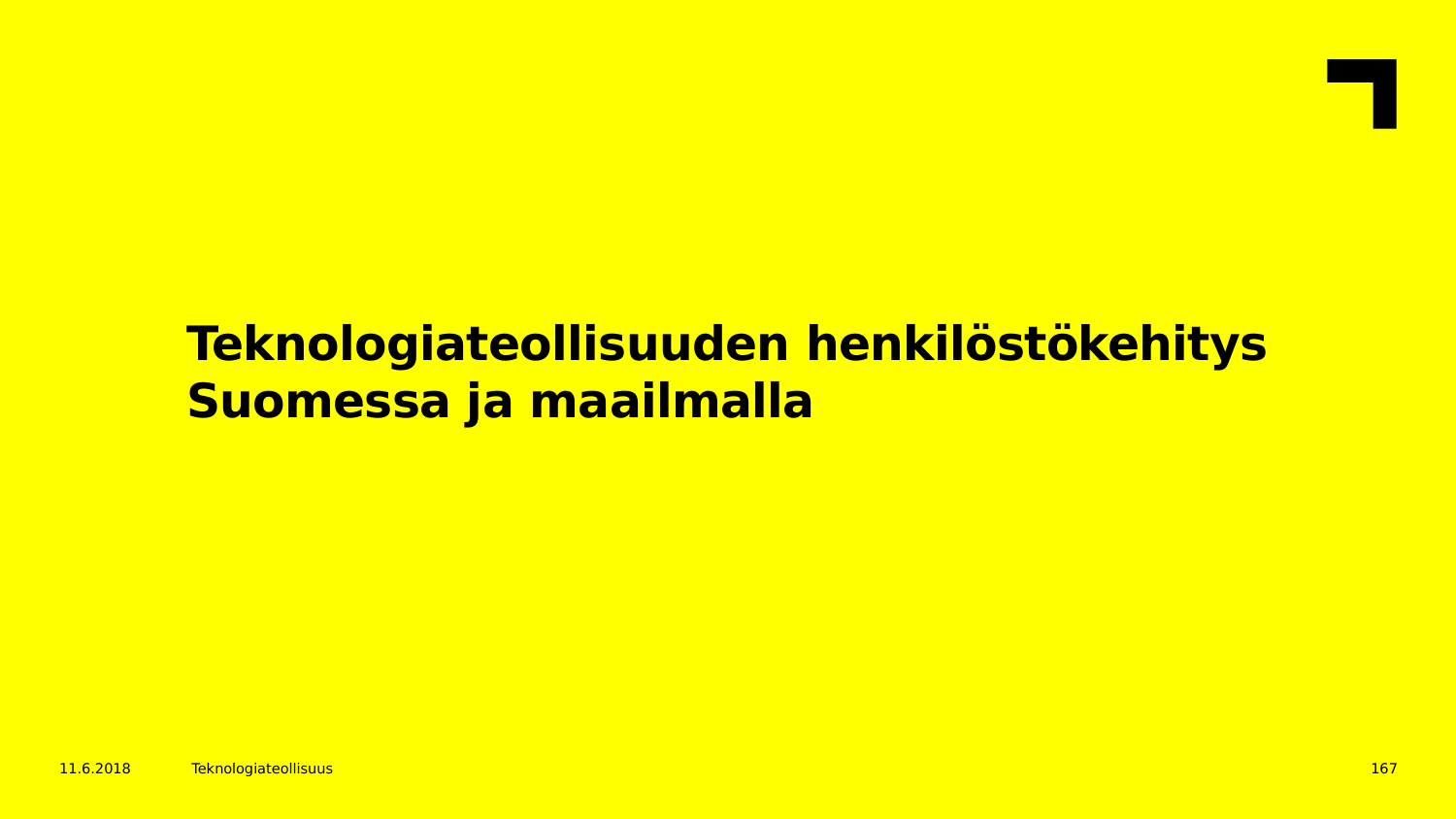

Teknologiateollisuuden henkilöstökehitys Suomessa ja maailmalla
11.6.2018
Teknologiateollisuus
167